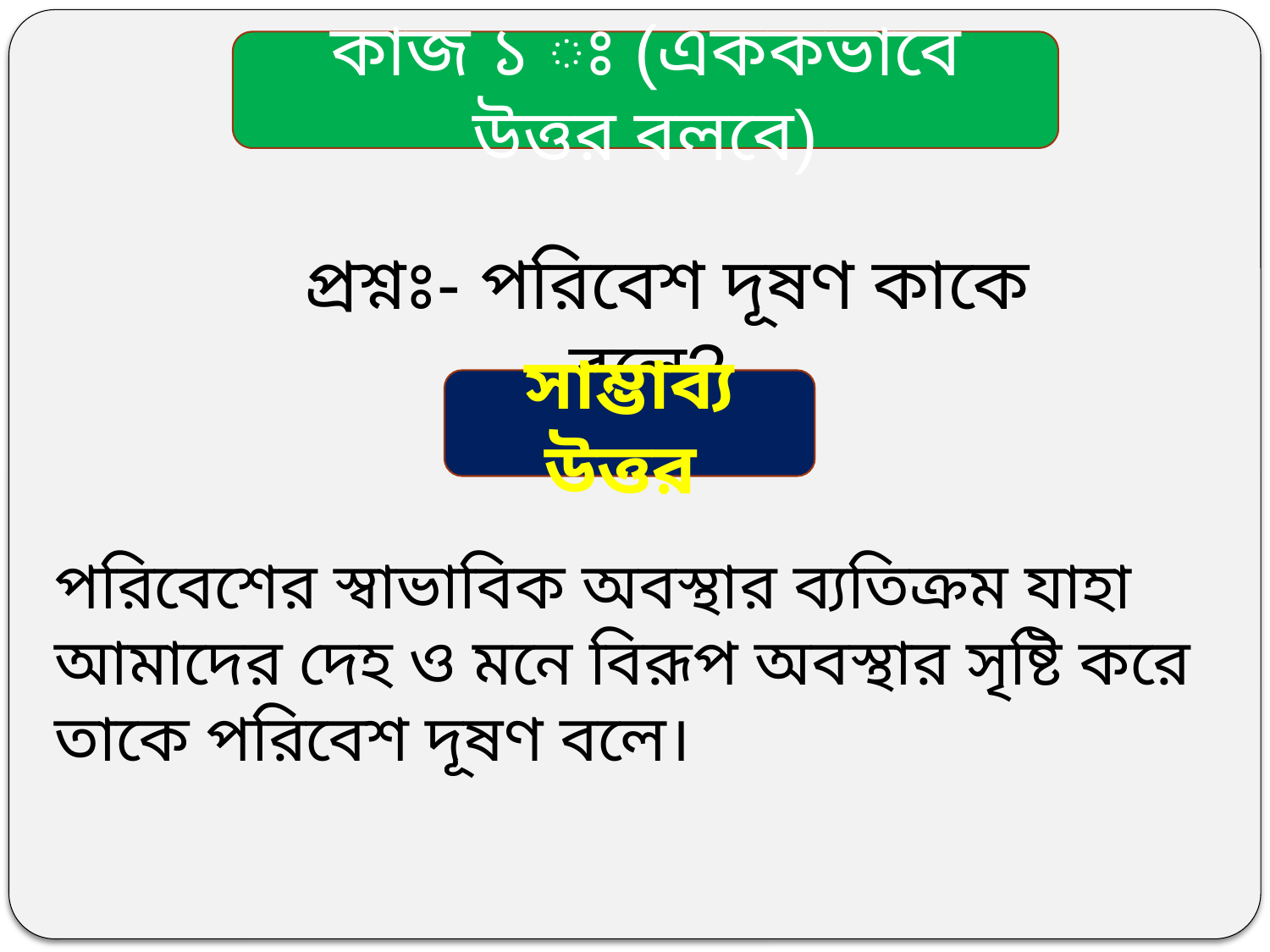

কাজ ১ ঃ (এককভাবে উত্তর বলবে)
প্রশ্নঃ- পরিবেশ দূষণ কাকে বলে?
সাম্ভাব্য উত্তর
পরিবেশের স্বাভাবিক অবস্থার ব্যতিক্রম যাহা আমাদের দেহ ও মনে বিরূপ অবস্থার সৃষ্টি করে তাকে পরিবেশ দূষণ বলে।